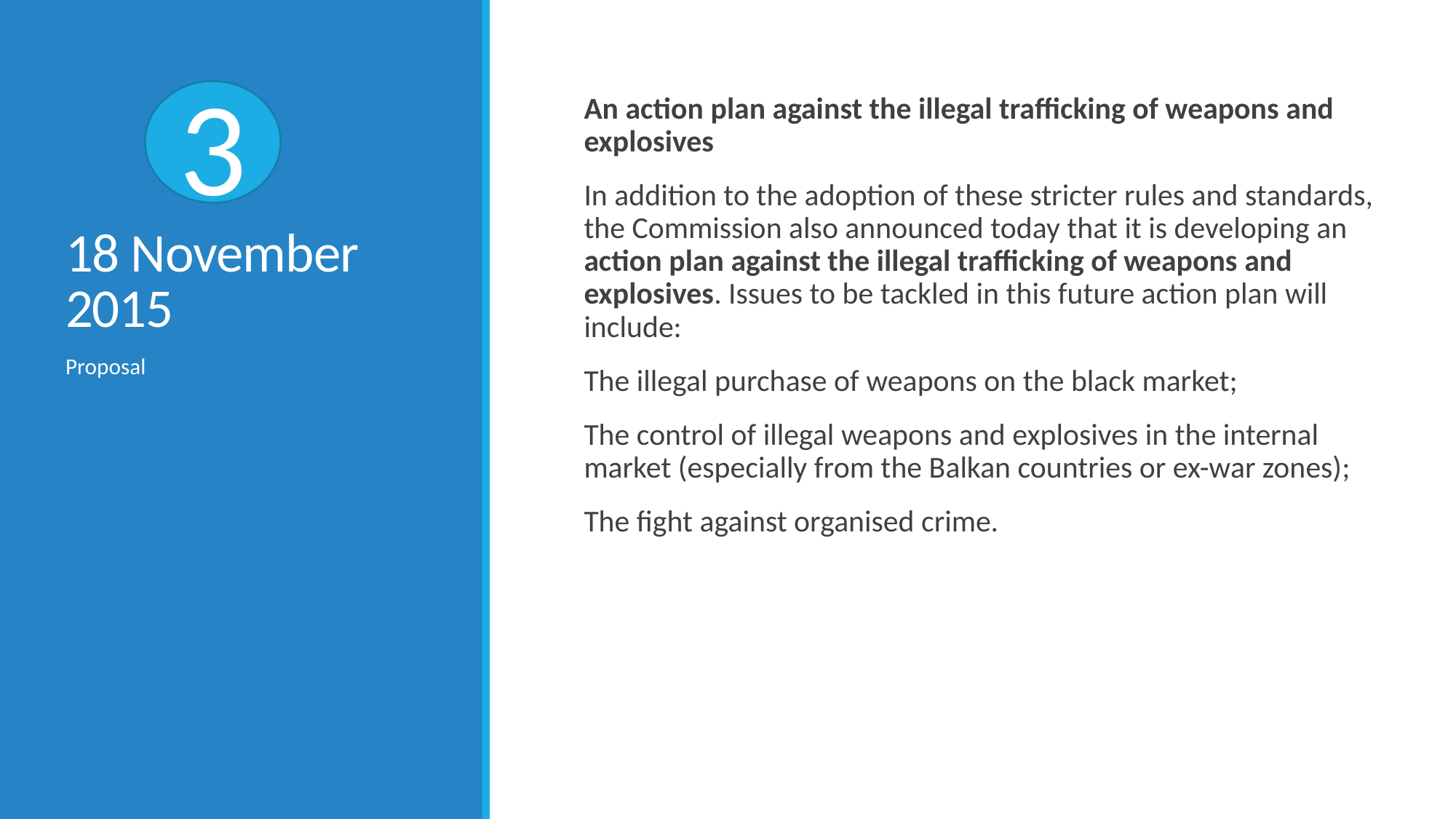

# 18 November 2015
3
An action plan against the illegal trafficking of weapons and explosives
In addition to the adoption of these stricter rules and standards, the Commission also announced today that it is developing an action plan against the illegal trafficking of weapons and explosives. Issues to be tackled in this future action plan will include:
The illegal purchase of weapons on the black market;
The control of illegal weapons and explosives in the internal market (especially from the Balkan countries or ex-war zones);
The fight against organised crime.

Proposal